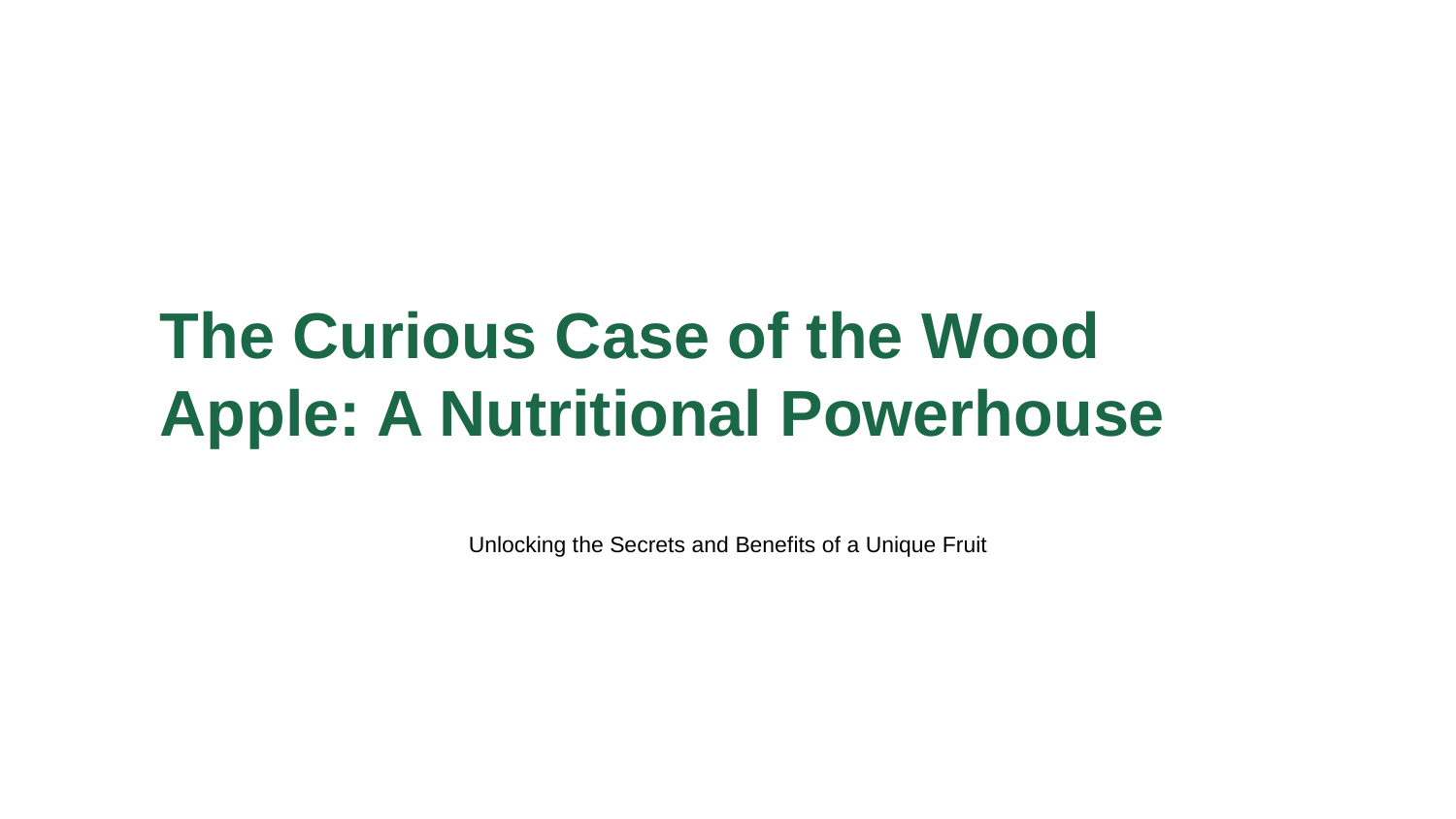

The Curious Case of the Wood Apple: A Nutritional Powerhouse

Unlocking the Secrets and Benefits of a Unique Fruit